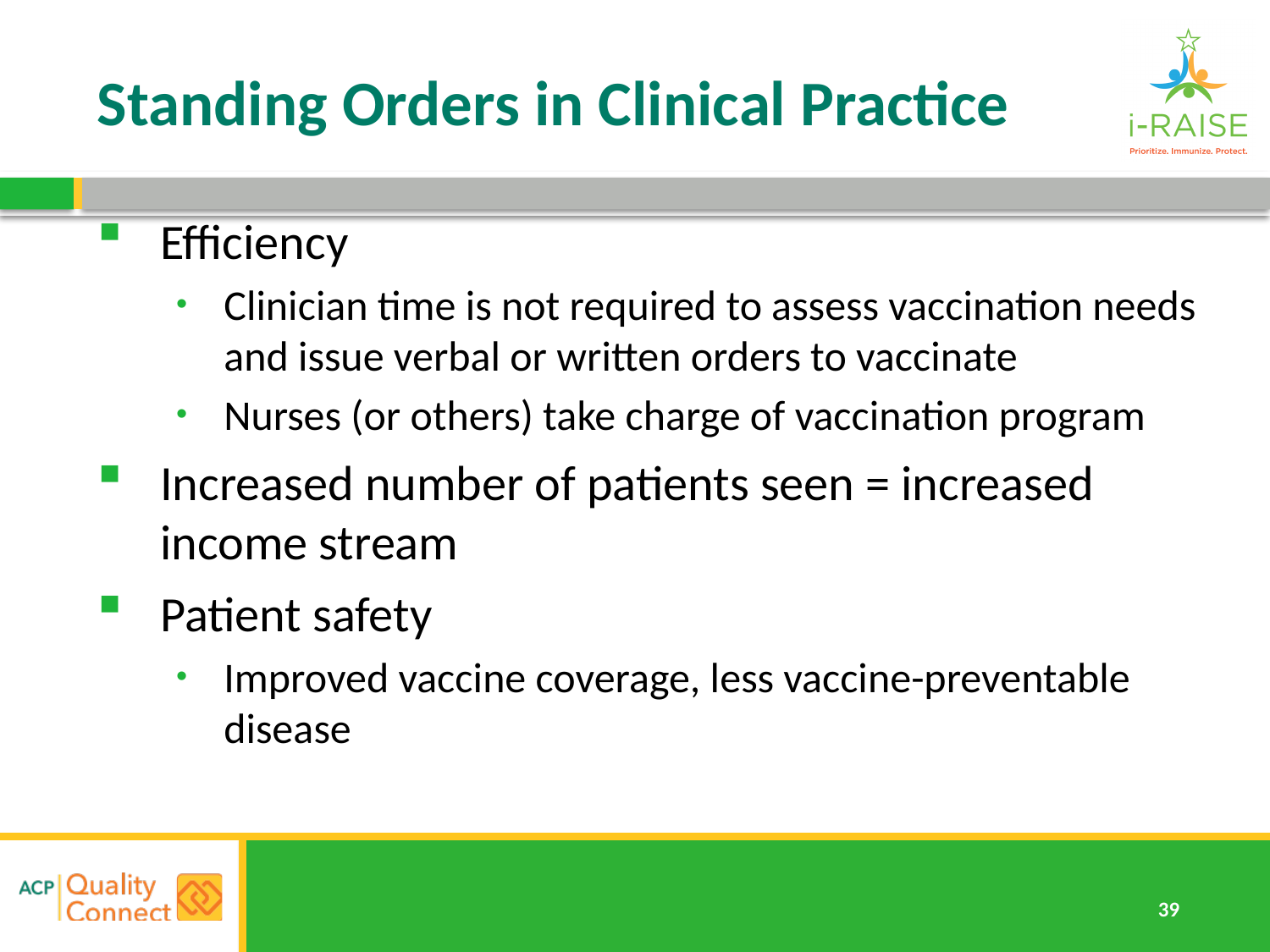

# Standing Orders in Clinical Practice
Efficiency
Clinician time is not required to assess vaccination needs and issue verbal or written orders to vaccinate
Nurses (or others) take charge of vaccination program
Increased number of patients seen = increased income stream
Patient safety
Improved vaccine coverage, less vaccine-preventable disease